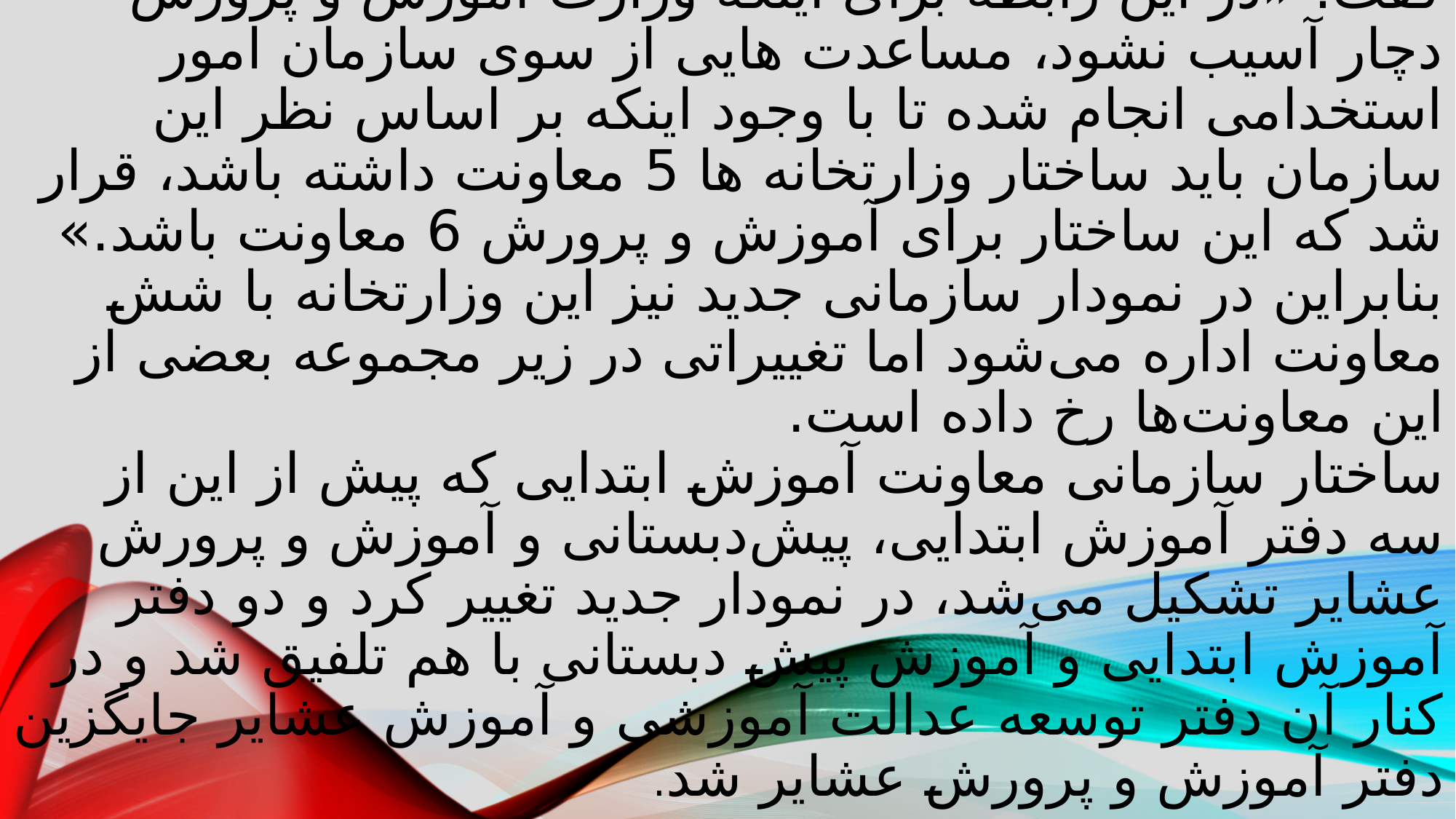

# به گفته سید محمد بطحایی این وزارت‌خانه تلاش کرده است که با وجود نوع سیاست‌گذاری دچار آسیب نشود و بعد از مذاکرات با سازمان امور اداری و استخدامی توانسته شش معاونت خود را حفظ کند. او در مراسم معارفه قائم مقام و سرپرست مرکز امور هماهنگی، ارتباطات و حوزه وزارتی گفت: «در این رابطه برای اینکه وزارت آموزش و پرورش دچار آسیب نشود، مساعدت هایی از سوی سازمان امور استخدامی انجام شده تا با وجود اینکه بر اساس نظر این سازمان باید ساختار وزارتخانه ها 5 معاونت داشته باشد، قرار شد که این ساختار برای آموزش و پرورش 6 معاونت باشد.» بنابراین در نمودار سازمانی جدید نیز این وزارتخانه با شش معاونت اداره می‌شود اما تغییراتی در زیر مجموعه بعضی از این معاونت‌ها رخ داده است. ساختار سازمانی معاونت آموزش ابتدایی که پیش از این از سه دفتر آموزش ابتدایی، پیش‌دبستانی و آموزش و پرورش عشایر تشکیل می‌شد، در نمودار جدید تغییر کرد و دو دفتر آموزش ابتدایی و آموزش پیش دبستانی با هم تلفیق شد و در کنار آن دفتر توسعه عدالت آموزشی و آموزش عشایر جایگزین دفتر آموزش و پرورش عشایر شد.